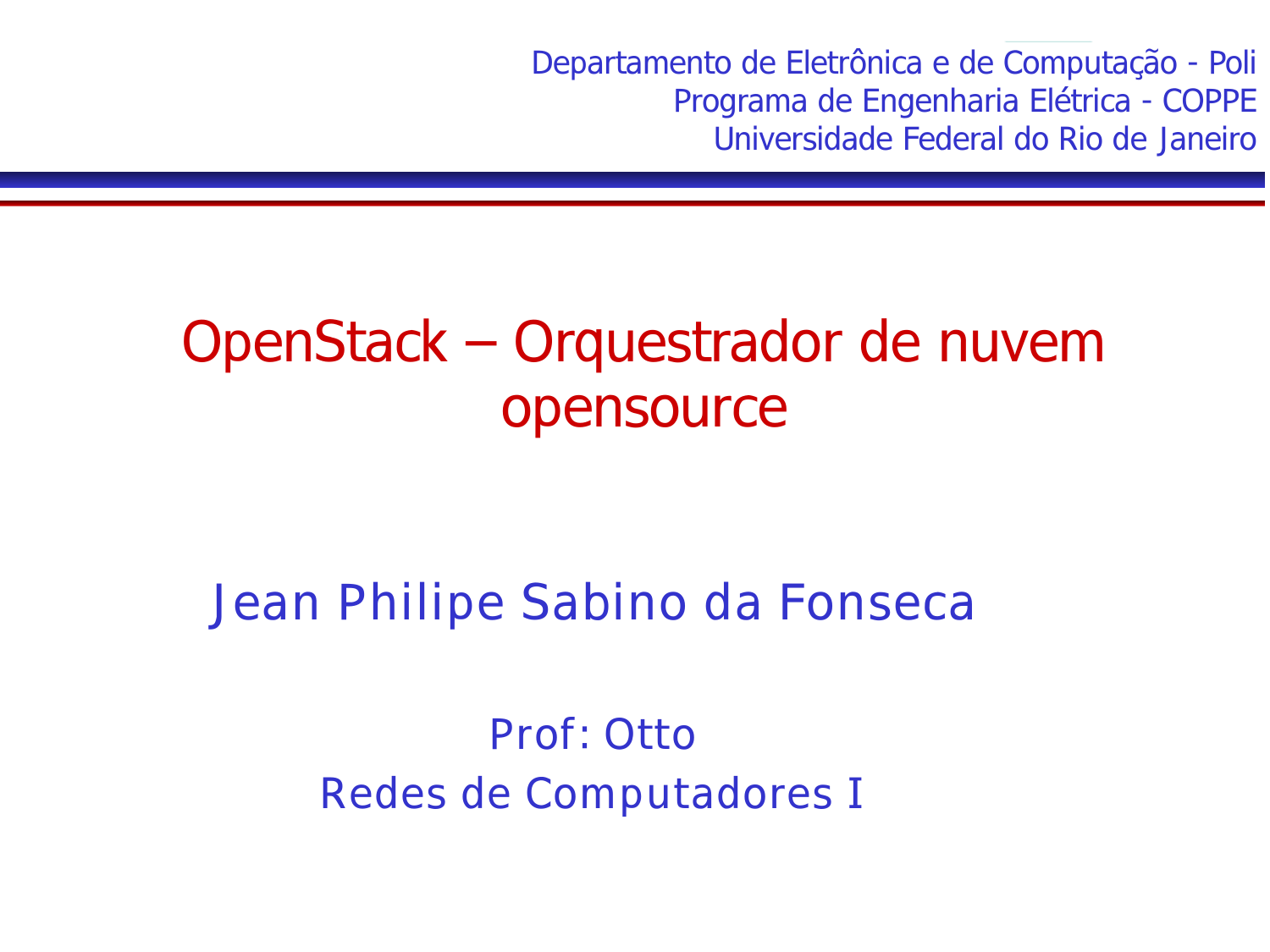

Departamento de Eletrônica e de Computação - Poli
Programa de Engenharia Elétrica - COPPE
Universidade Federal do Rio de Janeiro

OpenStack – Orquestrador de nuvem opensource

Jean Philipe Sabino da Fonseca

Prof: Otto
Redes de Computadores I